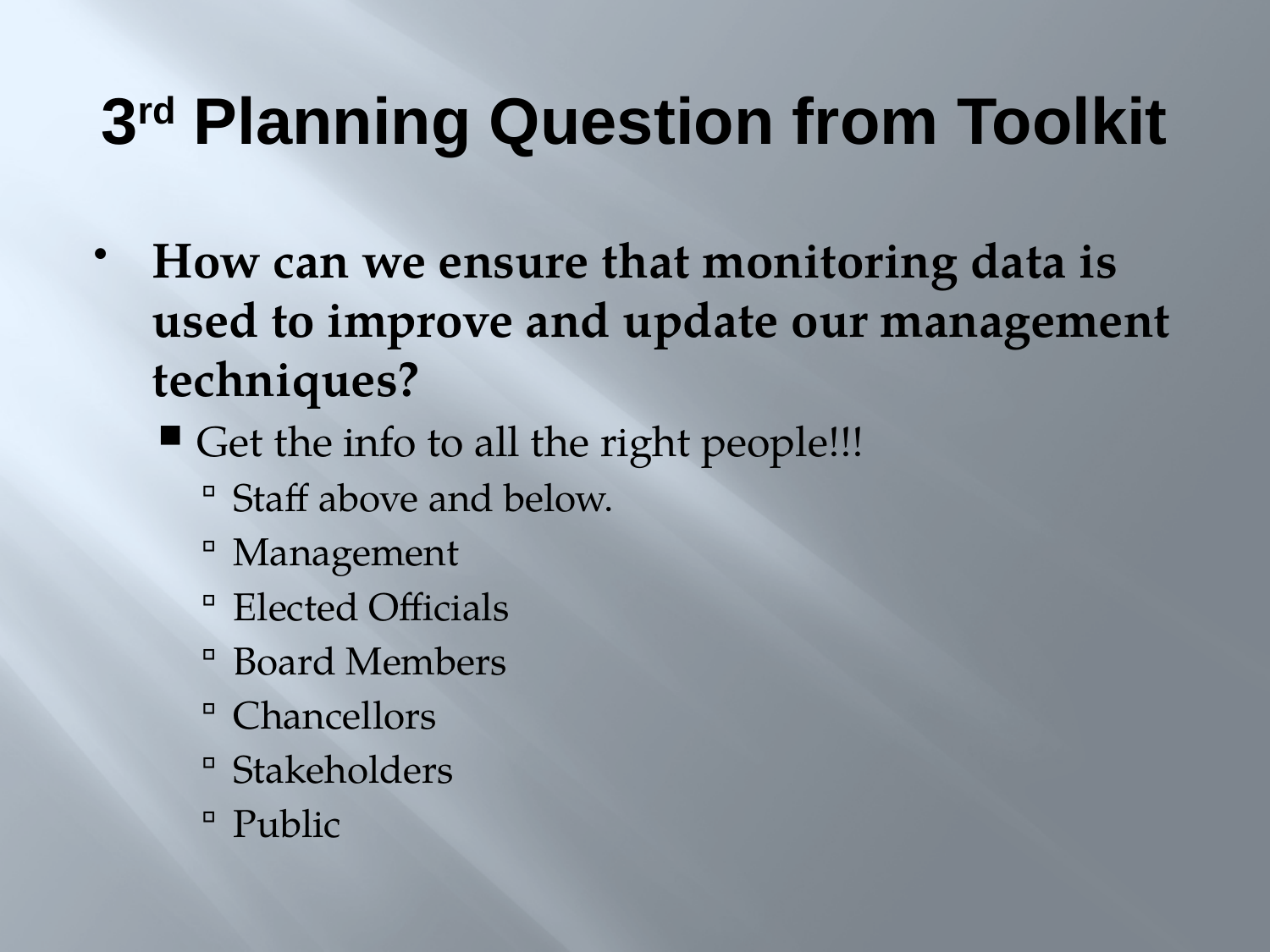

# 3rd Planning Question from Toolkit
How can we ensure that monitoring data is used to improve and update our management techniques?
Get the info to all the right people!!!
Staff above and below.
Management
Elected Officials
Board Members
Chancellors
Stakeholders
Public